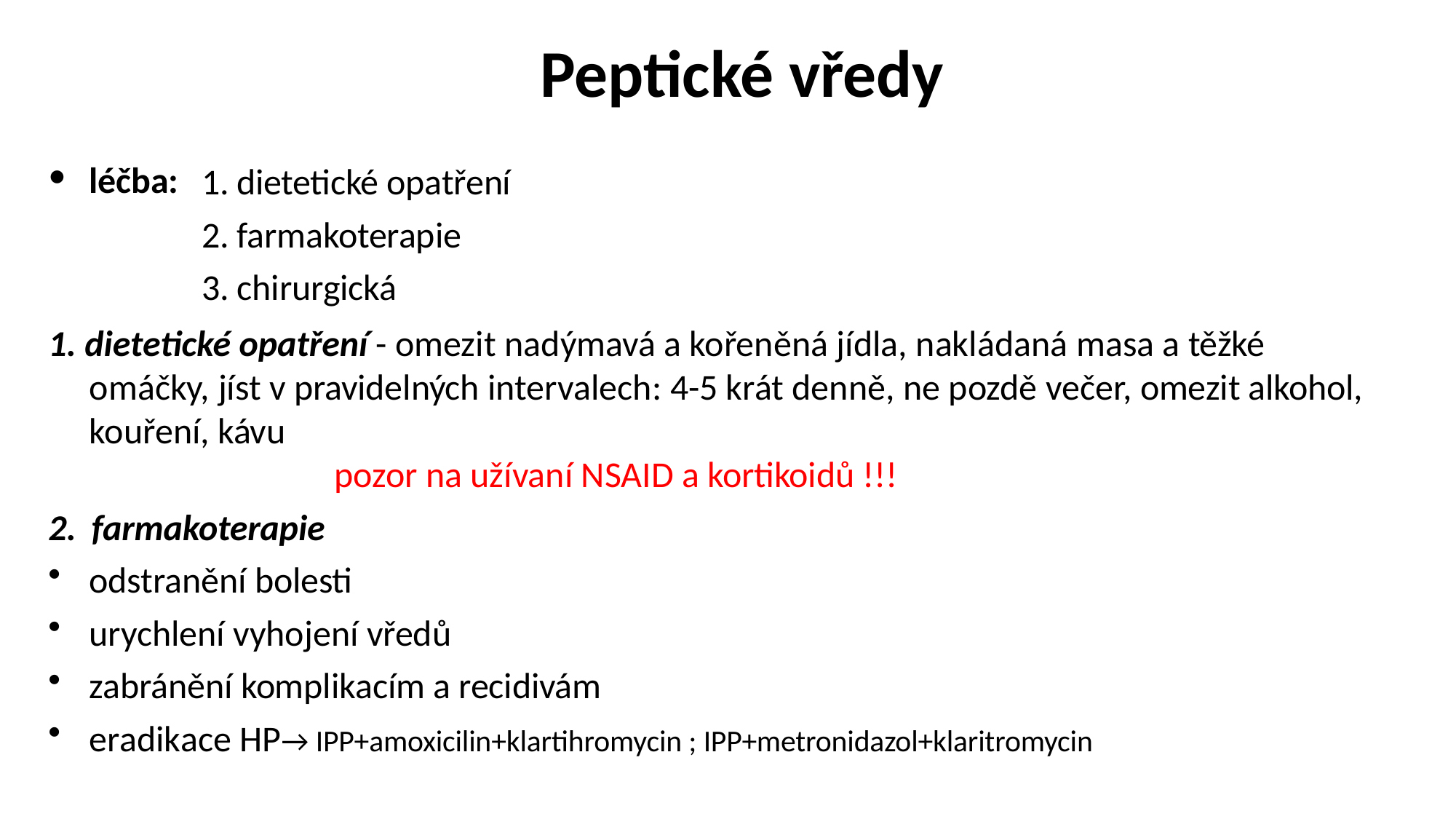

# Peptické vředy
dietetické opatření
farmakoterapie
chirurgická
léčba:
1. dietetické opatření - omezit nadýmavá a kořeněná jídla, nakládaná masa a těžké
omáčky, jíst v pravidelných intervalech: 4-5 krát denně, ne pozdě večer, omezit alkohol,
kouření, kávu
                               pozor na užívaní NSAID a kortikoidů !!!
2.  farmakoterapie
odstranění bolesti
urychlení vyhojení vředů
zabránění komplikacím a recidivám
eradikace HP→ IPP+amoxicilin+klartihromycin ; IPP+metronidazol+klaritromycin